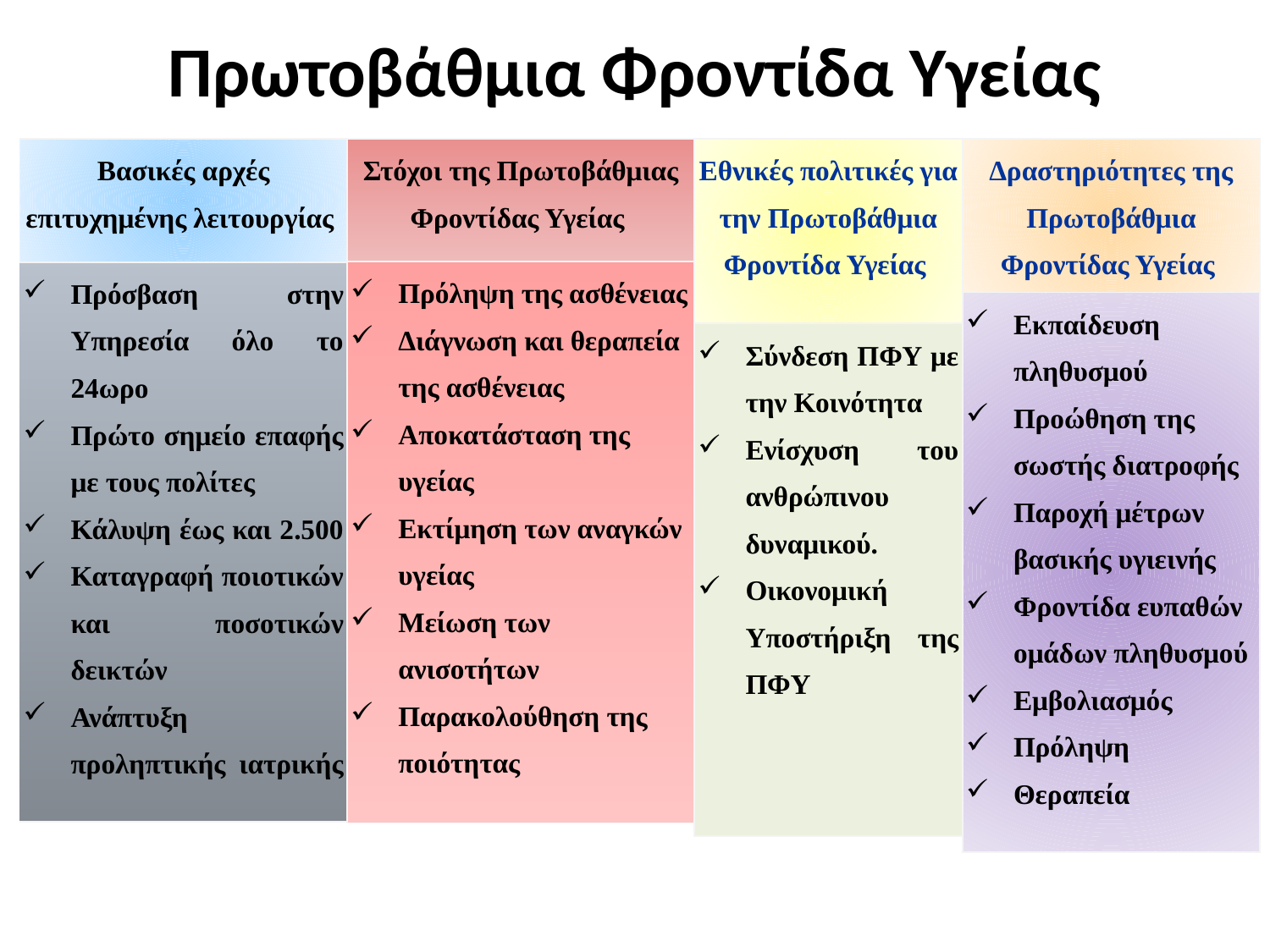

Πρωτοβάθμια Φροντίδα Υγείας
| Εθνικές πολιτικές για την Πρωτοβάθμια Φροντίδα Υγείας |
| --- |
| Σύνδεση ΠΦΥ με την Κοινότητα Ενίσχυση του ανθρώπινου δυναμικού. Οικονομική Υποστήριξη της ΠΦΥ |
| Βασικές αρχές επιτυχημένης λειτουργίας |
| --- |
| Πρόσβαση στην Υπηρεσία όλο το 24ωρο Πρώτο σημείο επαφής με τους πολίτες Κάλυψη έως και 2.500 Καταγραφή ποιοτικών και ποσοτικών δεικτών Ανάπτυξη προληπτικής ιατρικής |
| Στόχοι της Πρωτοβάθμιας Φροντίδας Υγείας |
| --- |
| Πρόληψη της ασθένειας Διάγνωση και θεραπεία της ασθένειας Αποκατάσταση της υγείας Εκτίμηση των αναγκών υγείας Μείωση των ανισοτήτων Παρακολούθηση της ποιότητας |
| Δραστηριότητες της Πρωτοβάθμια Φροντίδας Υγείας |
| --- |
| Εκπαίδευση πληθυσμού Προώθηση της σωστής διατροφής Παροχή μέτρων βασικής υγιεινής Φροντίδα ευπαθών ομάδων πληθυσμού Εμβολιασμός Πρόληψη Θεραπεία |